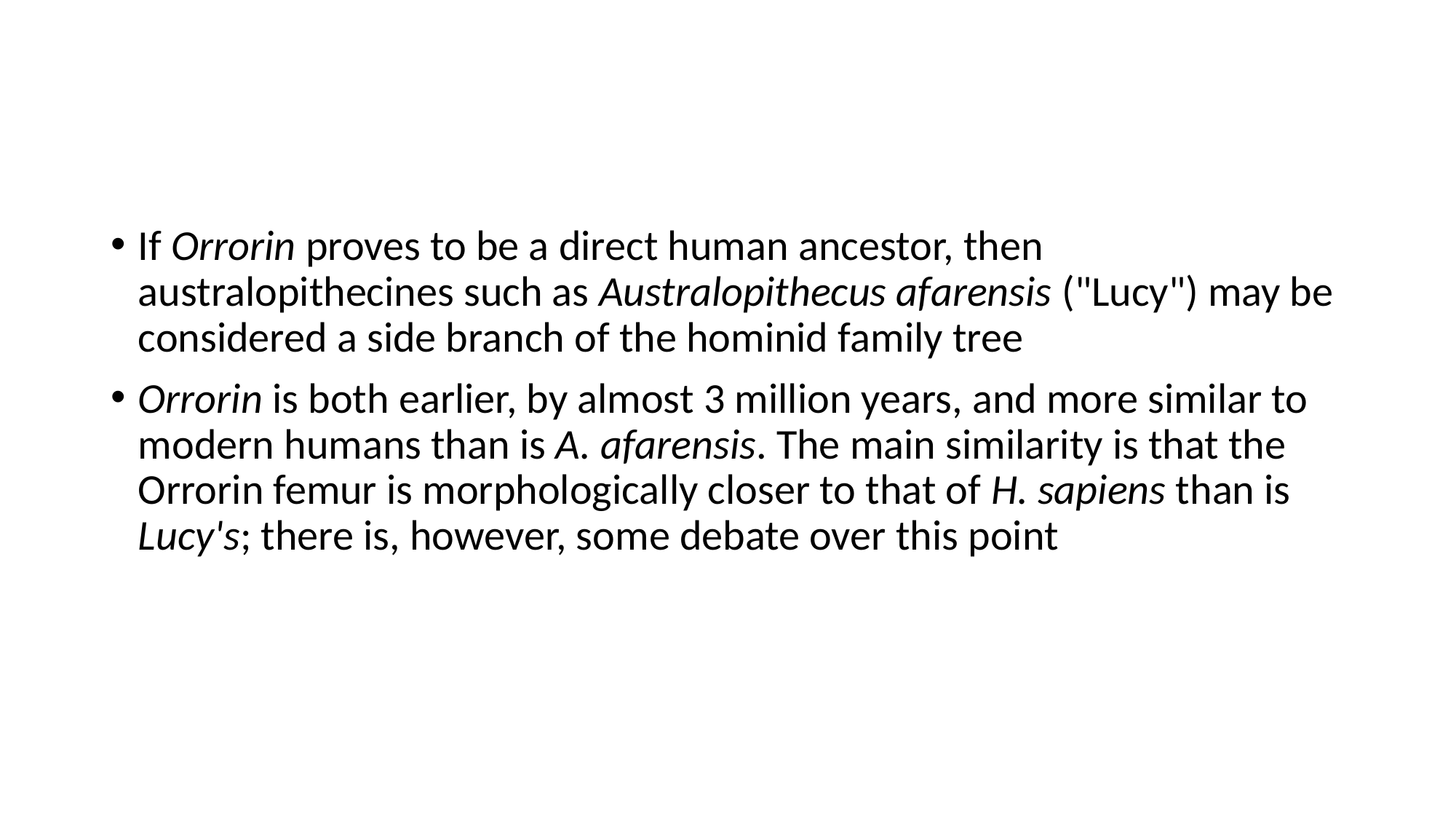

#
If Orrorin proves to be a direct human ancestor, then australopithecines such as Australopithecus afarensis ("Lucy") may be considered a side branch of the hominid family tree
Orrorin is both earlier, by almost 3 million years, and more similar to modern humans than is A. afarensis. The main similarity is that the Orrorin femur is morphologically closer to that of H. sapiens than is Lucy's; there is, however, some debate over this point